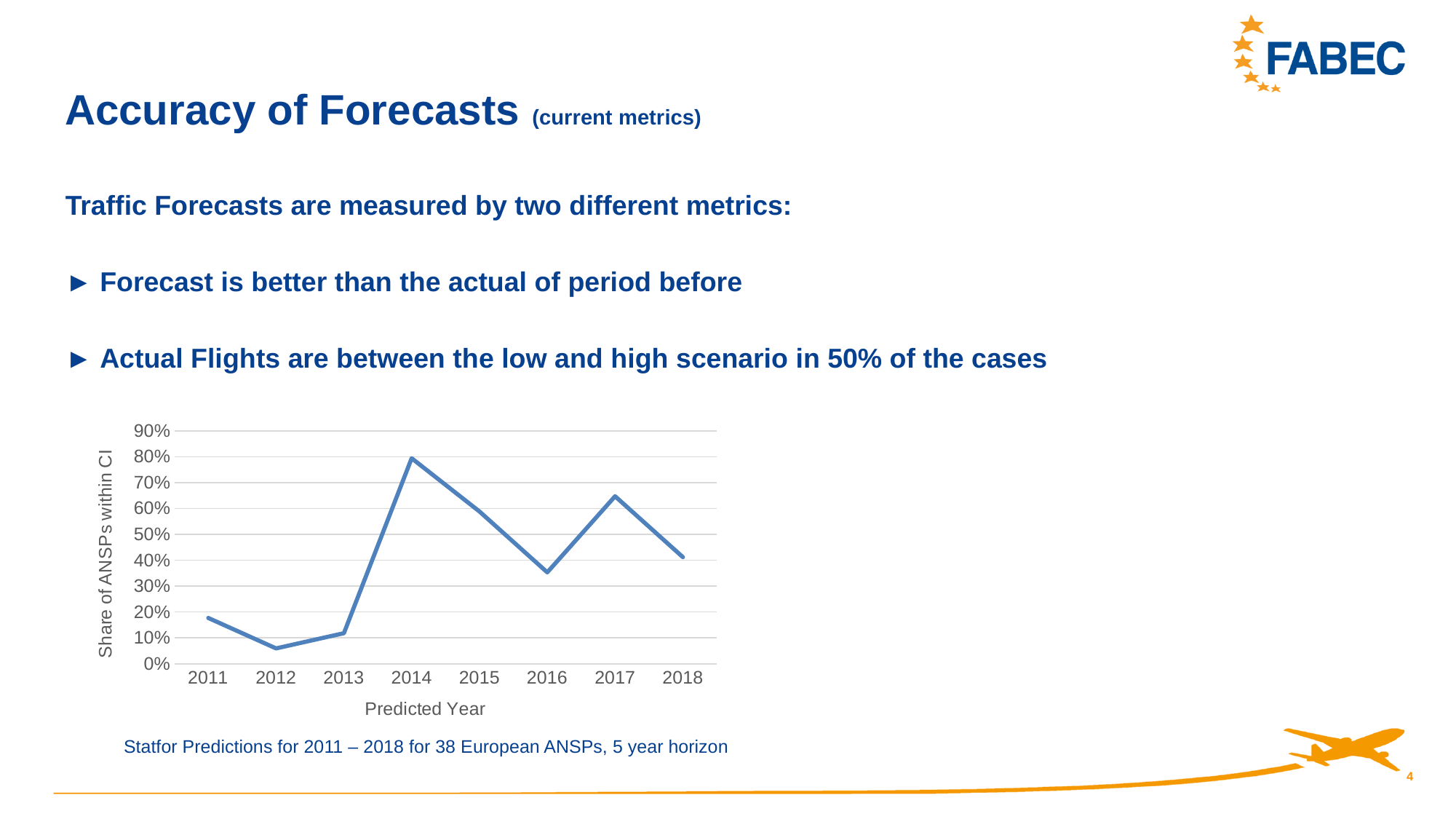

Accuracy of Forecasts (current metrics)
Traffic Forecasts are measured by two different metrics:

► Forecast is better than the actual of period before

► Actual Flights are between the low and high scenario in 50% of the cases

### Chart

| Category |  |
|---|---|
| 2011 | 0.17647058823529413 |
| 2012 | 0.058823529411764705 |
| 2013 | 0.11764705882352941 |
| 2014 | 0.7941176470588235 |
| 2015 | 0.5882352941176471 |
| 2016 | 0.35294117647058826 |
| 2017 | 0.6470588235294118 |
| 2018 | 0.4117647058823529 |
Statfor Predictions for 2011 – 2018 for 38 European ANSPs, 5 year horizon